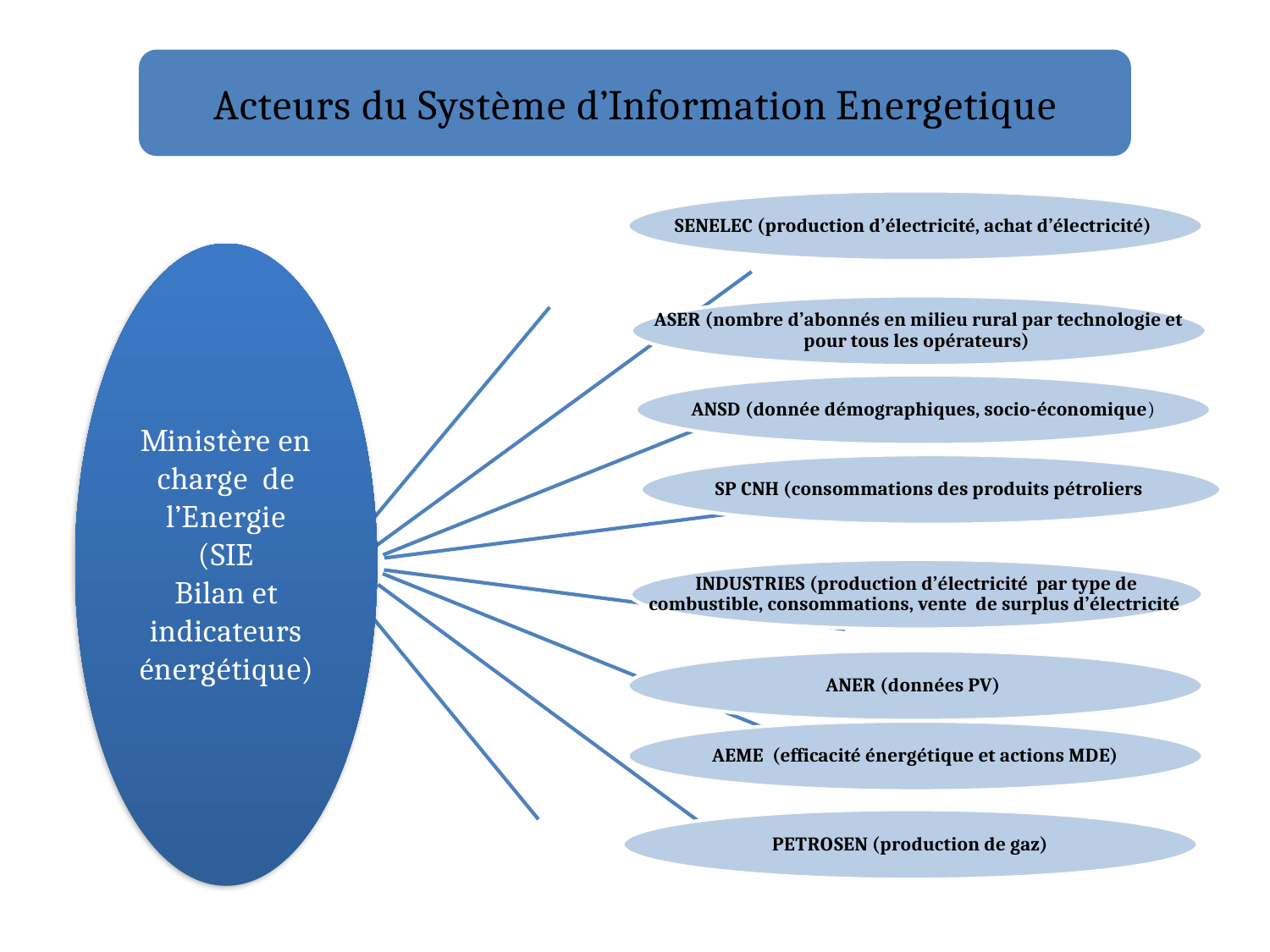

Acteurs du Système d’Information Energetique
SENELEC (production d’électricité, achat d’électricité)

Ministère en charge  de l’Energie
(SIE
Bilan et indicateurs énergétique)

ASER (nombre d’abonnés en milieu rural par technologie et pour tous les opérateurs)
ANSD (donnée démographiques, socio-économique)
SP CNH (consommations des produits pétroliers

INDUSTRIES (production d’électricité  par type de combustible, consommations, vente  de surplus d’électricité

ANER (données PV)
AEME  (efficacité énergétique et actions MDE)
PETROSEN (production de gaz)